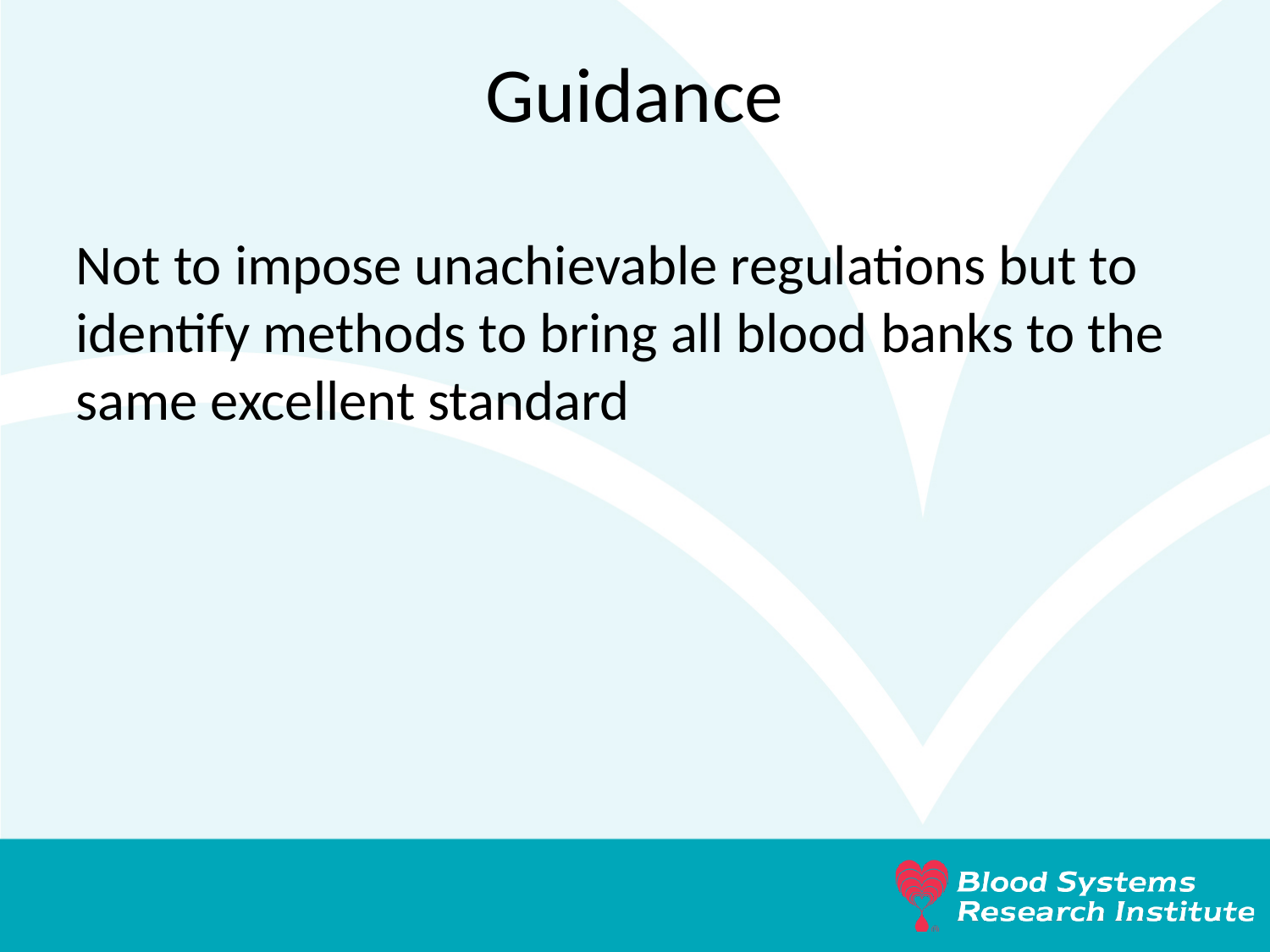

# Guidance
Not to impose unachievable regulations but to identify methods to bring all blood banks to the same excellent standard